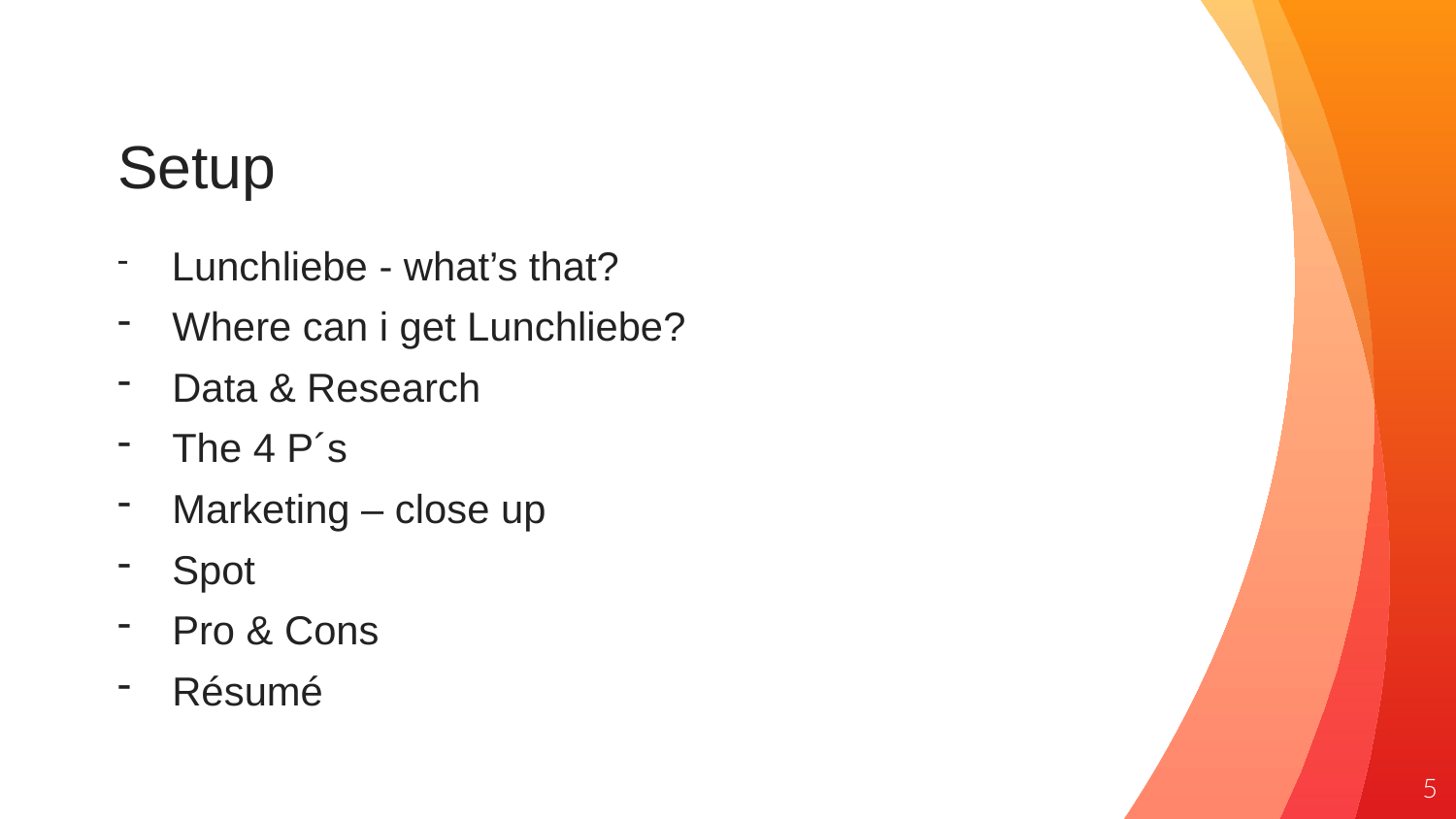

# Setup
 Lunchliebe - what’s that?
Where can i get Lunchliebe?
Data & Research
The 4 P´s
Marketing – close up
Spot
Pro & Cons
Résumé

5